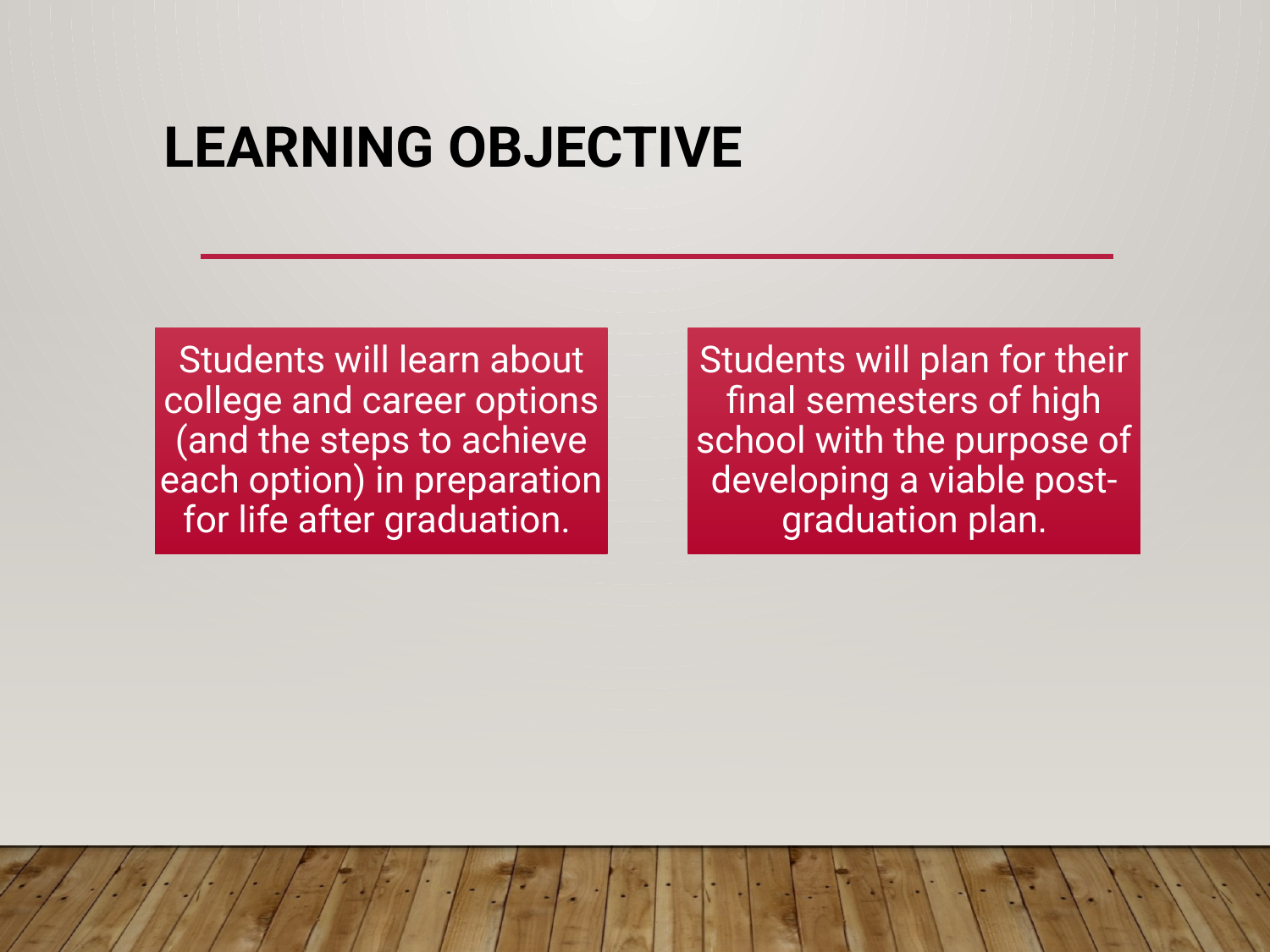

# LEARNING OBJECTIVE
Students will learn about college and career options (and the steps to achieve each option) in preparation for life after graduation.
Students will plan for their final semesters of high school with the purpose of developing a viable post-graduation plan.